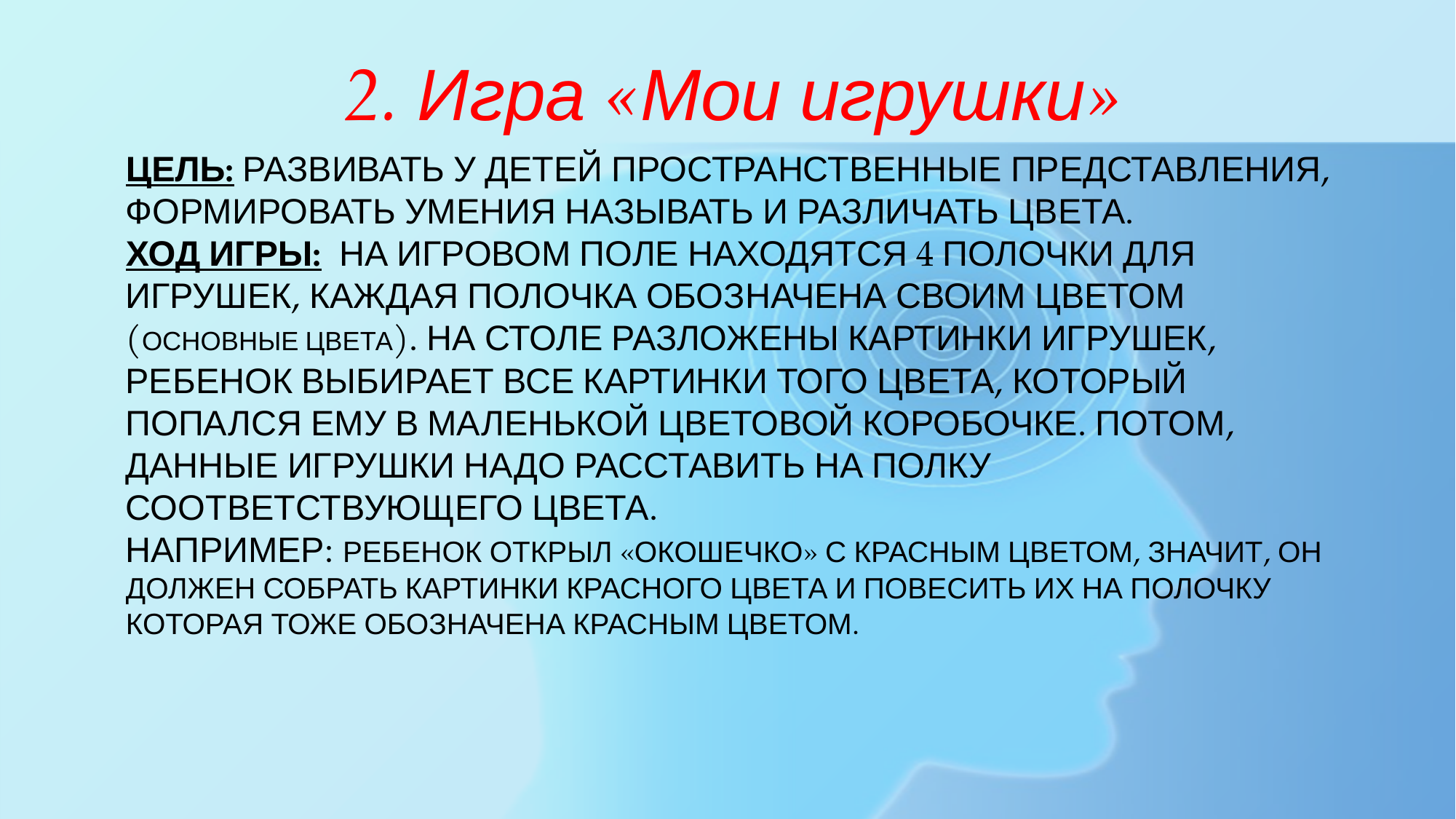

2. Игра «Мои игрушки»
# Цель: развивать у детей пространственные представления, формировать умения называть и различать цвета. Ход игры:  на игровом поле находятся 4 полочки для игрушек, каждая полочка обозначена своим цветом (основные цвета). На столе разложены картинки игрушек, ребенок выбирает все картинки того цвета, который попался ему в маленькой цветовой коробочке. потом, данные игрушки надо расставить на полку соответствующего цвета. Например: ребенок открыл «окошечко» с красным цветом, значит, он должен собрать картинки красного цвета и повесить их на полочку которая тоже обозначена красным цветом.